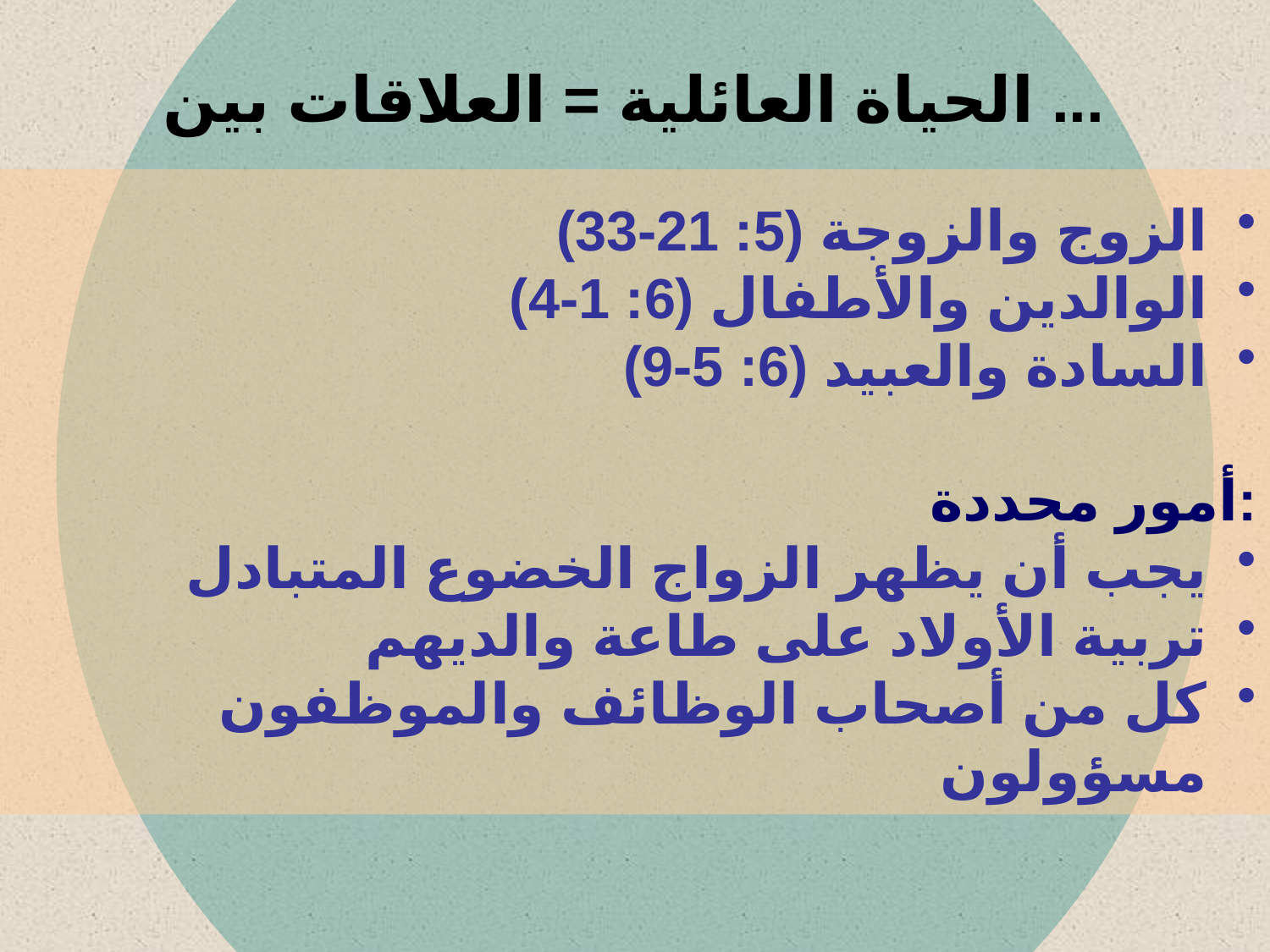

الحياة العائلية = العلاقات بين ...

الزوج والزوجة (5: 21-33)
الوالدين والأطفال (6: 1-4)
السادة والعبيد (6: 5-9)

أمور محددة:
يجب أن يظهر الزواج الخضوع المتبادل
تربية الأولاد على طاعة والديهم
كل من أصحاب الوظائف والموظفون مسؤولون